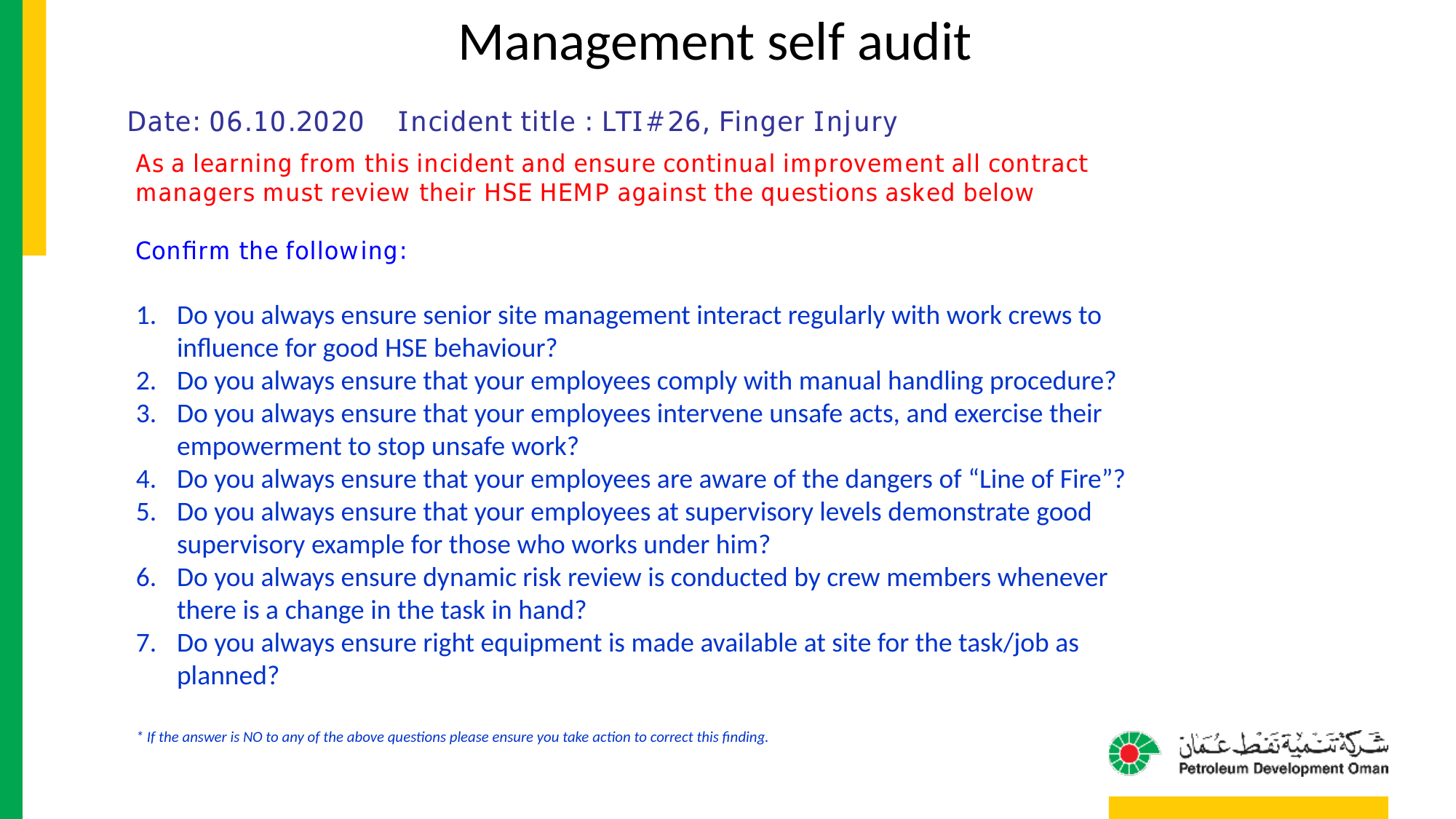

Management self audit

Date: 06.10.2020    Incident title : LTI#26, Finger Injury

As a learning from this incident and ensure continual improvement all contract
managers must review their HSE HEMP against the questions asked below

Confirm the following:

Do you always ensure senior site management interact regularly with work crews to influence for good HSE behaviour?
Do you always ensure that your employees comply with manual handling procedure?
Do you always ensure that your employees intervene unsafe acts, and exercise their empowerment to stop unsafe work?
Do you always ensure that your employees are aware of the dangers of “Line of Fire”?
Do you always ensure that your employees at supervisory levels demonstrate good supervisory example for those who works under him?
Do you always ensure dynamic risk review is conducted by crew members whenever there is a change in the task in hand?
Do you always ensure right equipment is made available at site for the task/job as planned?

* If the answer is NO to any of the above questions please ensure you take action to correct this finding.